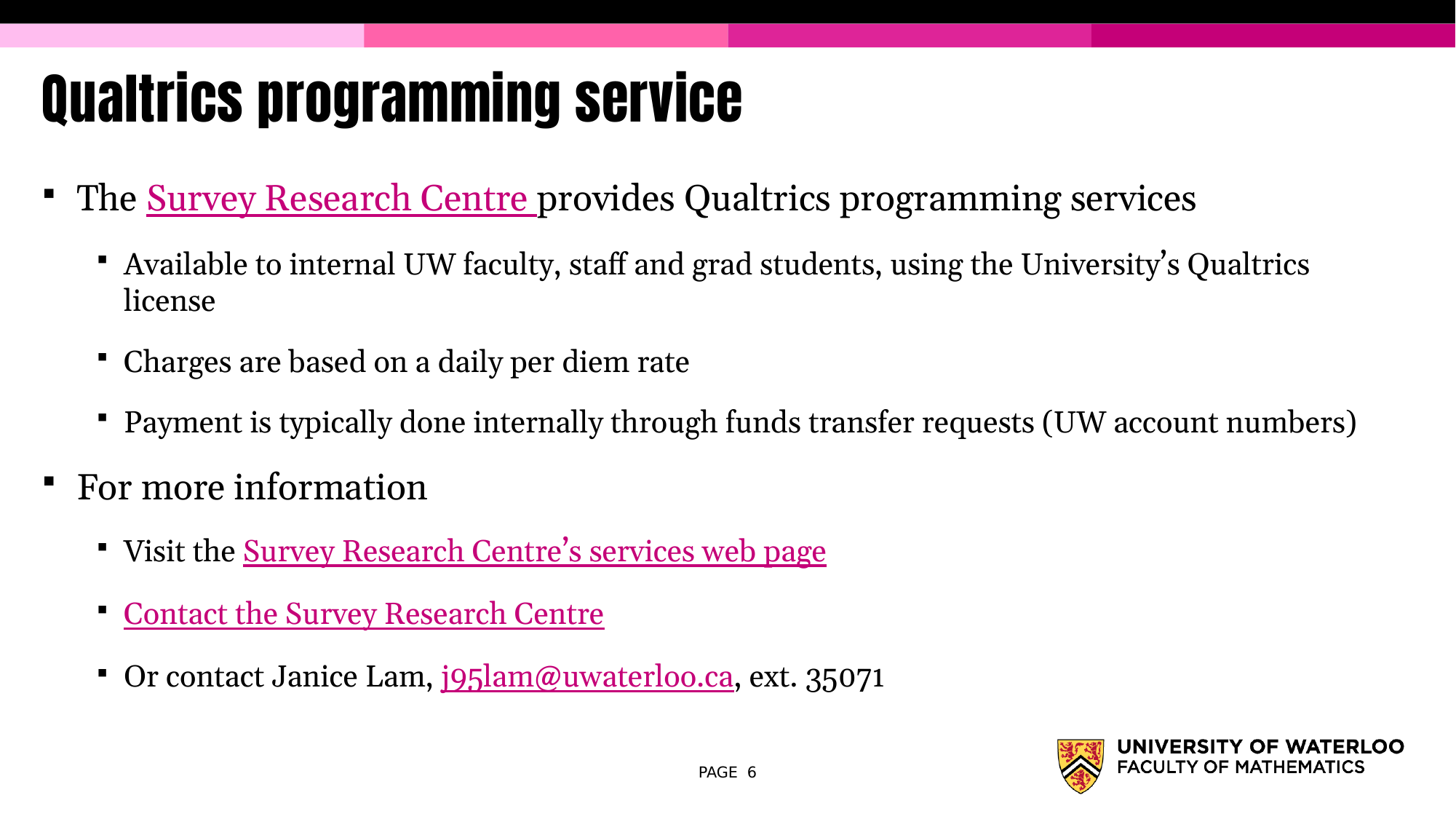

# Qualtrics programming service
The Survey Research Centre provides Qualtrics programming services
Available to internal UW faculty, staff and grad students, using the University’s Qualtrics license
Charges are based on a daily per diem rate
Payment is typically done internally through funds transfer requests (UW account numbers)
For more information
Visit the Survey Research Centre’s services web page
Contact the Survey Research Centre
Or contact Janice Lam, j95lam@uwaterloo.ca, ext. 35071

PAGE  6